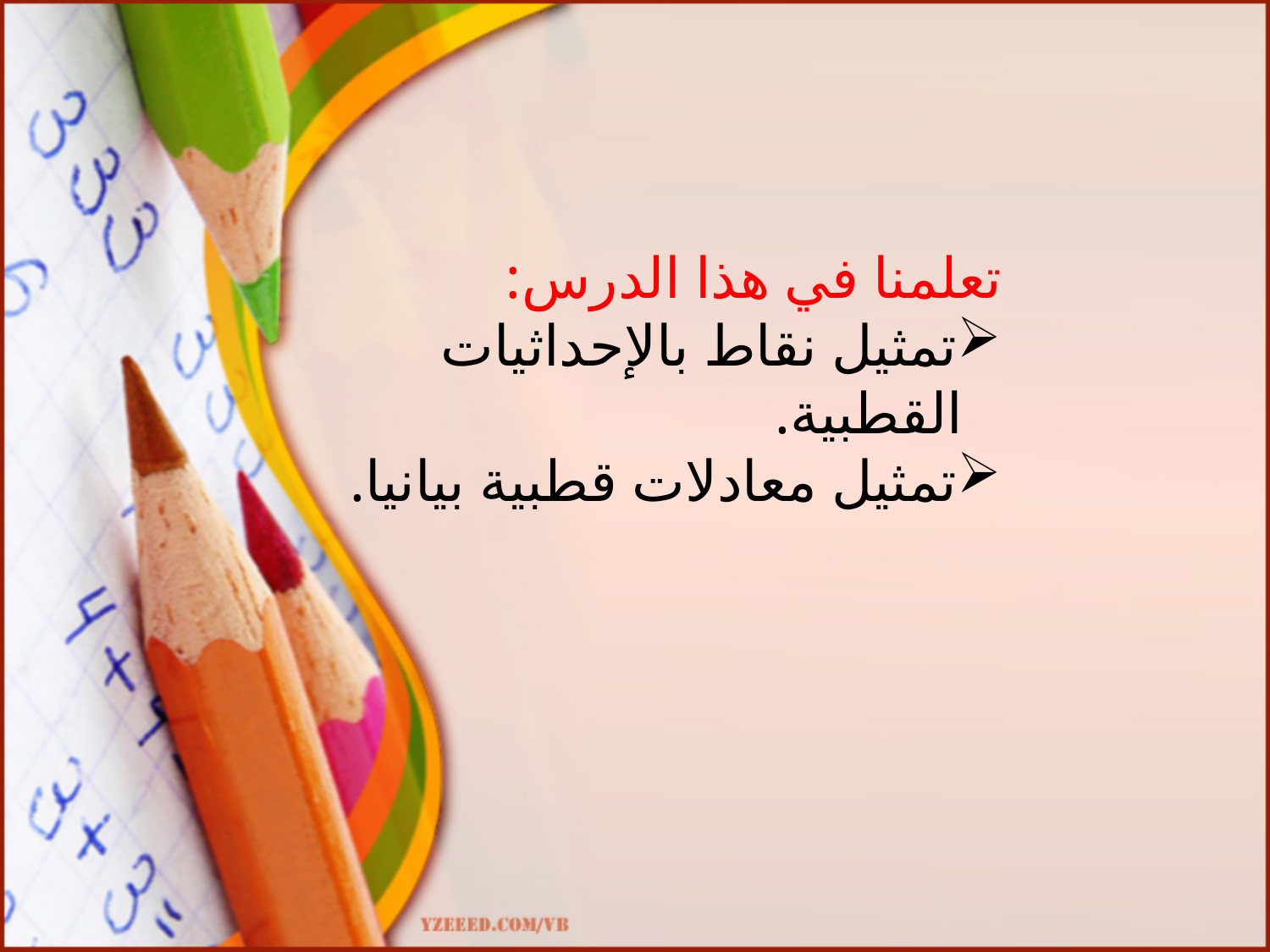

تعلمنا في هذا الدرس:
تمثيل نقاط بالإحداثيات القطبية.
تمثيل معادلات قطبية بيانيا.